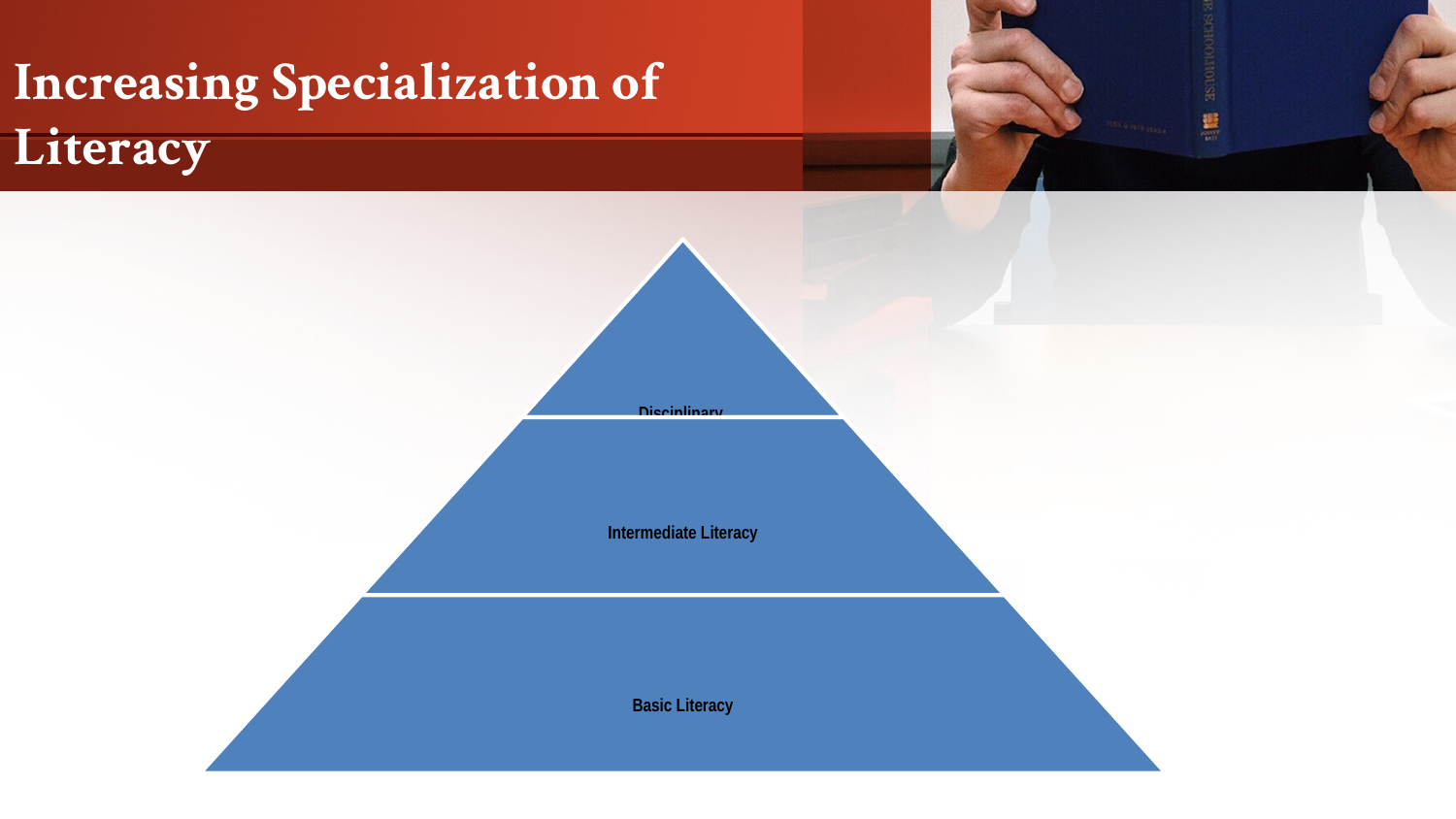

Increasing Specialization of Literacy

Disciplinary
Literacy

Intermediate Literacy

Basic Literacy